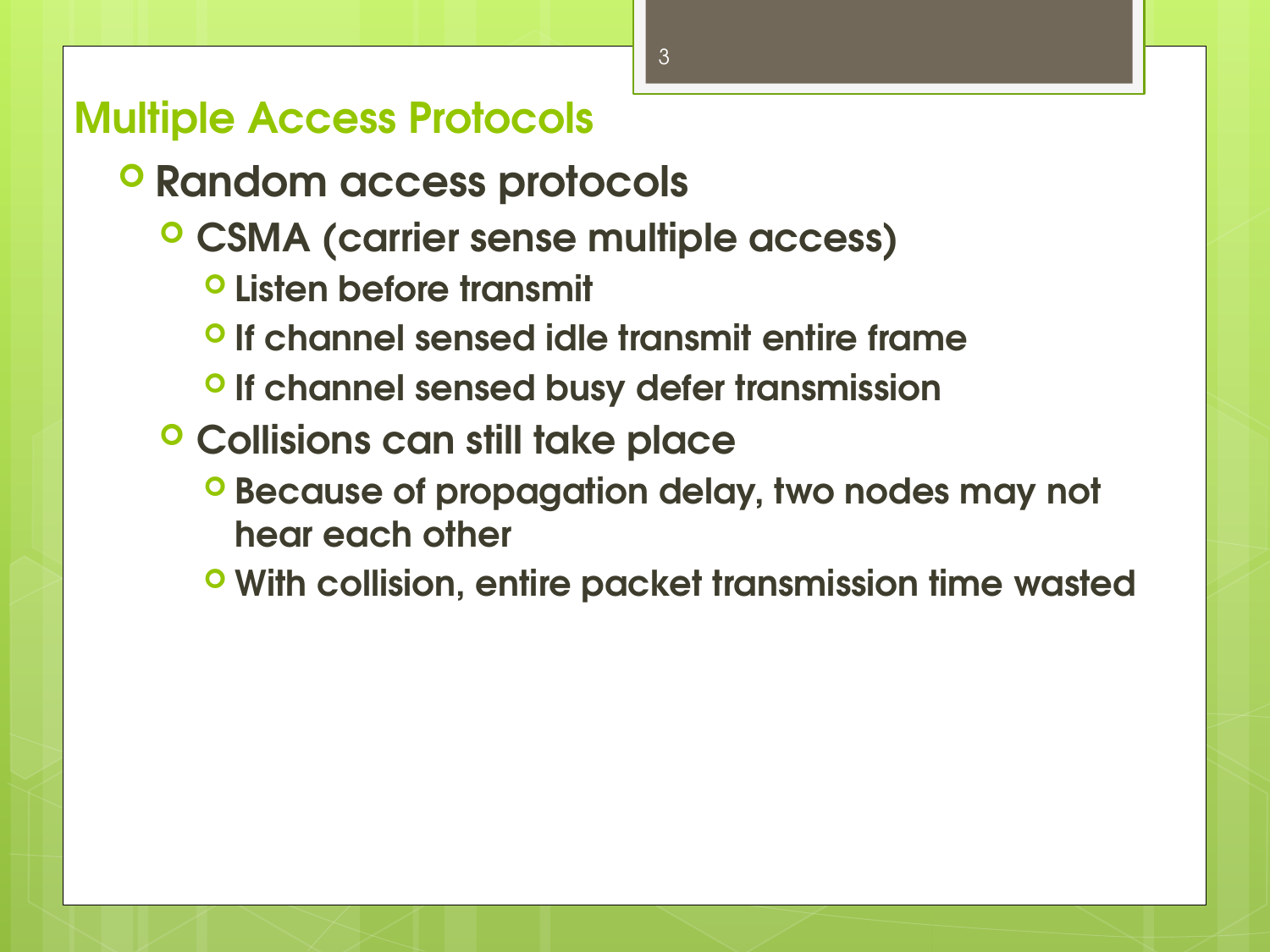

3
# Multiple Access Protocols
Random access protocols
CSMA (carrier sense multiple access)
Listen before transmit
If channel sensed idle transmit entire frame
If channel sensed busy defer transmission
Collisions can still take place
Because of propagation delay, two nodes may not hear each other
With collision, entire packet transmission time wasted